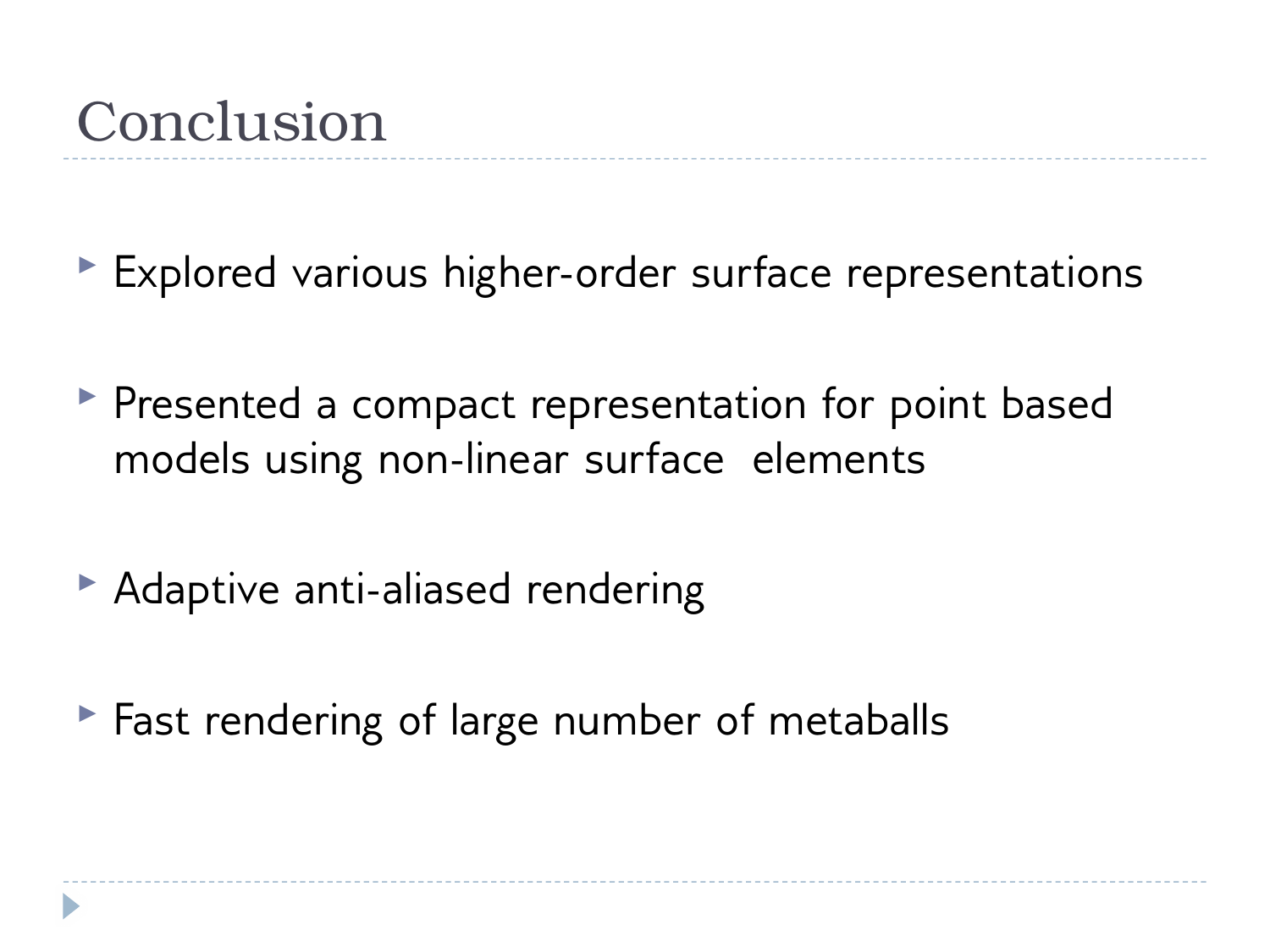

# Conclusion

Explored various higher-order surface representations

Presented a compact representation for point based models using non-linear surface  elements

Adaptive anti-aliased rendering

Fast rendering of large number of metaballs